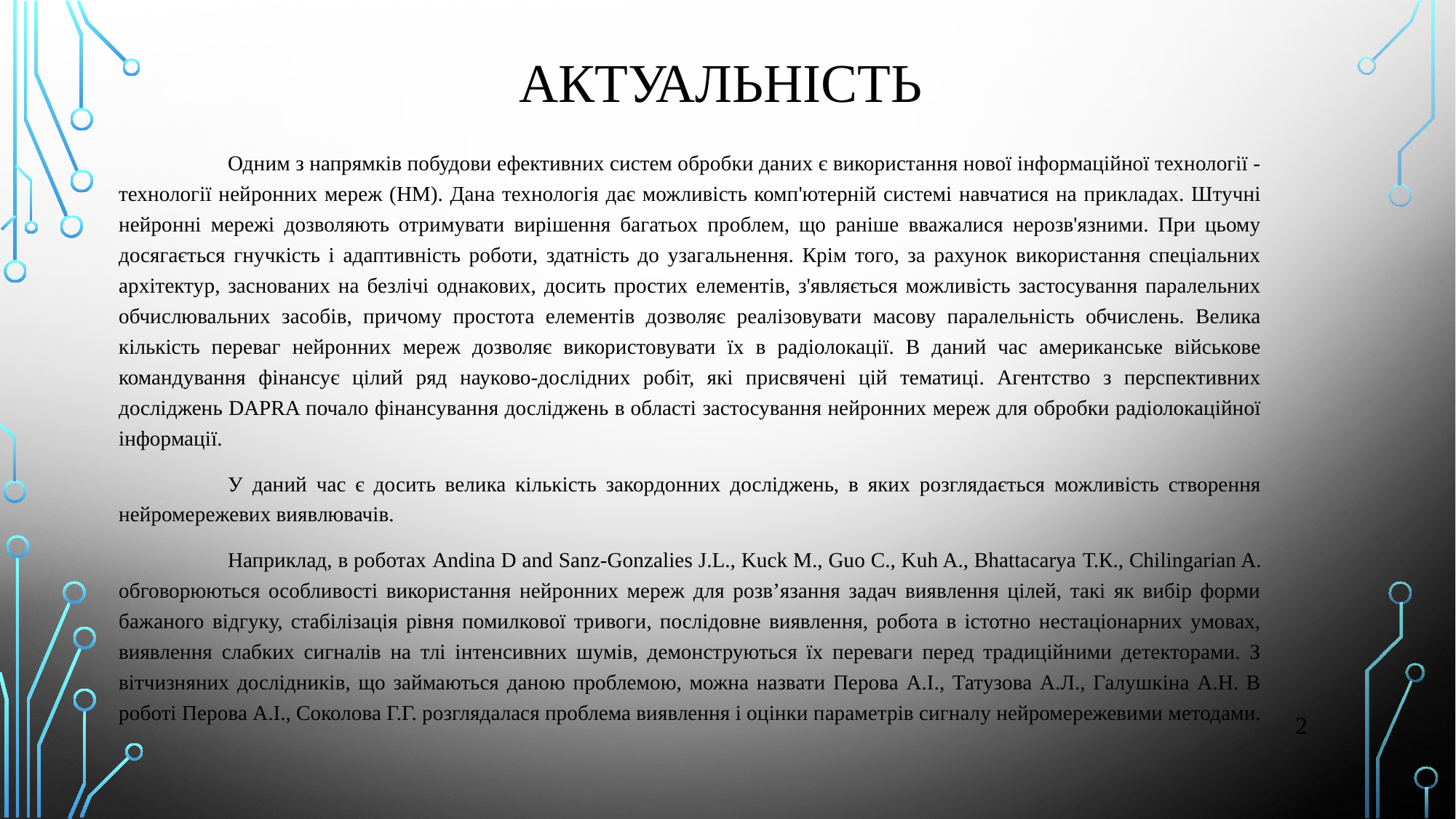

# Актуальність
	Одним з напрямків побудови ефективних систем обробки даних є використання нової інформаційної технології - технології нейронних мереж (НМ). Дана технологія дає можливість комп'ютерній системі навчатися на прикладах. Штучні нейронні мережі дозволяють отримувати вирішення багатьох проблем, що раніше вважалися нерозв'язними. При цьому досягається гнучкість і адаптивність роботи, здатність до узагальнення. Крім того, за рахунок використання спеціальних архітектур, заснованих на безлічі однакових, досить простих елементів, з'являється можливість застосування паралельних обчислювальних засобів, причому простота елементів дозволяє реалізовувати масову паралельність обчислень. Велика кількість переваг нейронних мереж дозволяє використовувати їх в радіолокації. В даний час американське військове командування фінансує цілий ряд науково-дослідних робіт, які присвячені цій тематиці. Агентство з перспективних досліджень DAPRA почало фінансування досліджень в області застосування нейронних мереж для обробки радіолокаційної інформації.
	У даний час є досить велика кількість закордонних досліджень, в яких розглядається можливість створення нейромережевих виявлювачів.
	Наприклад, в роботах Andina D and Sanz-Gonzalies J.L., Kuck M., Guo C., Kuh A., Bhattacarya Т.К., Chilingarian A. обговорюються особливості використання нейронних мереж для розв’язання задач виявлення цілей, такі як вибір форми бажаного відгуку, стабілізація рівня помилкової тривоги, послідовне виявлення, робота в істотно нестаціонарних умовах, виявлення слабких сигналів на тлі інтенсивних шумів, демонструються їх переваги перед традиційними детекторами. З вітчизняних дослідників, що займаються даною проблемою, можна назвати Перова А.І., Татузова А.Л., Галушкіна А.Н. В роботі Перова А.І., Соколова Г.Г. розглядалася проблема виявлення і оцінки параметрів сигналу нейромережевими методами.
2